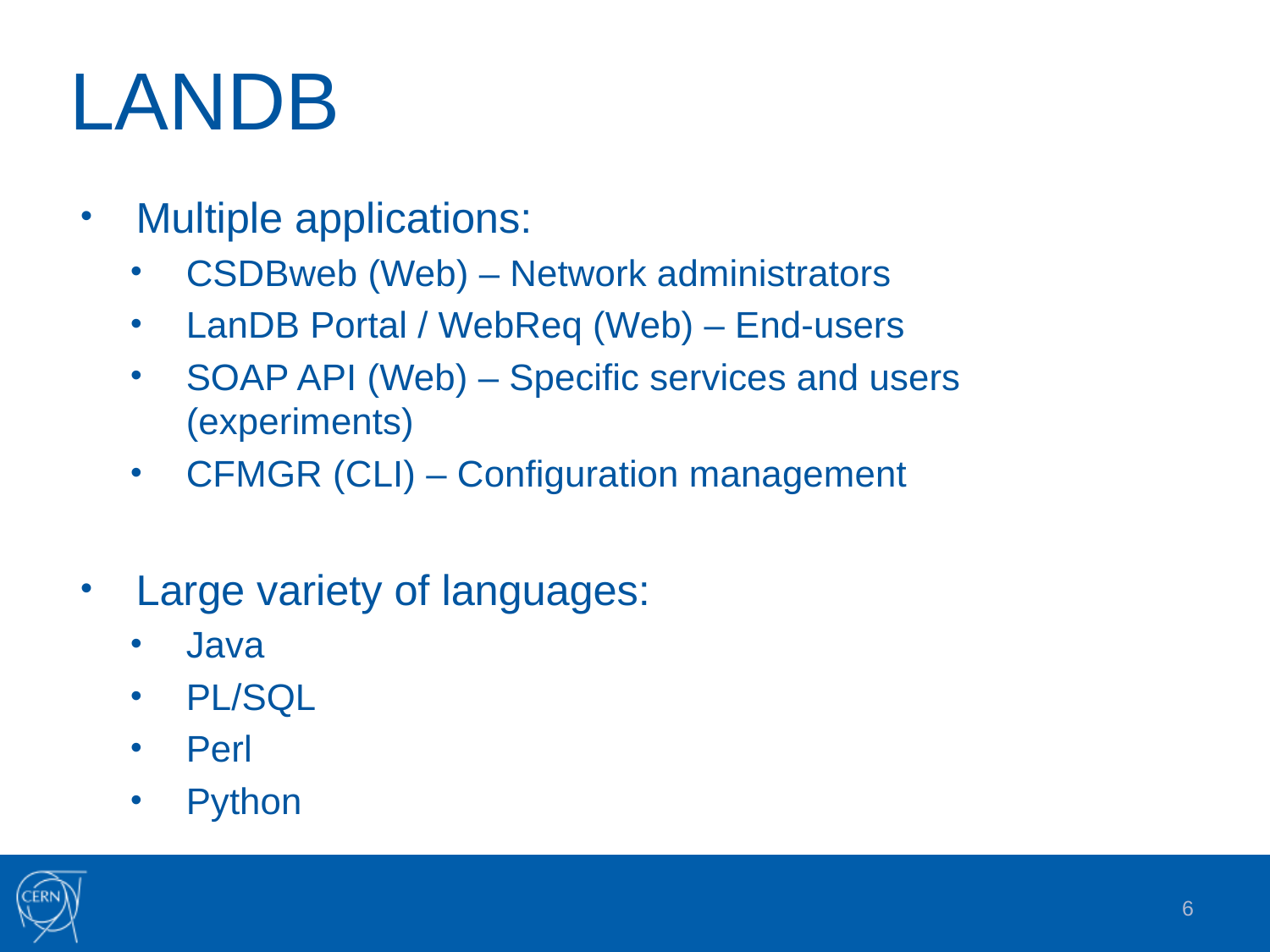

# LANDB
Multiple applications:
CSDBweb (Web) – Network administrators
LanDB Portal / WebReq (Web) – End-users
SOAP API (Web) – Specific services and users (experiments)
CFMGR (CLI) – Configuration management

Large variety of languages:
Java
PL/SQL
Perl
Python
6